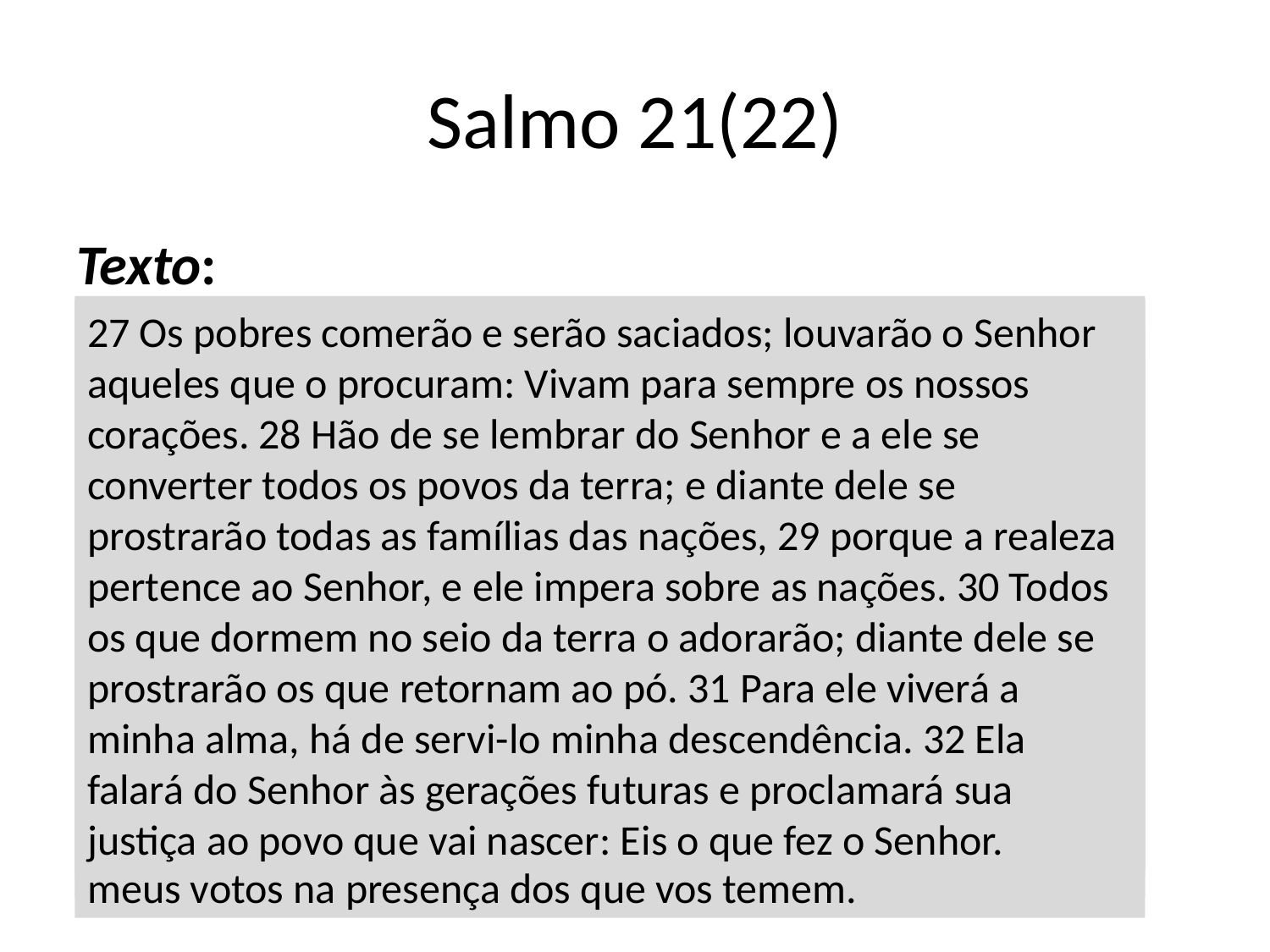

# Salmo 21(22)
Texto:

20 Porém, vós, Senhor, não vos afasteis de mim; ó meu auxílio, bem depressa me ajudai. 21 Livrai da espada a minha alma, e das garras dos cães a minha vida. 22 Salvai-me a mim, mísero, das fauces do leão e dos chifres dos búfalos. 23 Então, anunciarei vosso nome a meus irmãos, e vos louvarei no meio da assembléia. 24 Vós que temeis o Senhor, louvai-o; vós todos, descendentes de Jacó, aclamai-o; temei-o, todos vós, estirpe de Israel, 25 porque ele não rejeitou nem desprezou a miséria do infeliz, nem dele desviou a sua face, mas o ouviu, quando lhe suplicava. 26 De vós procede o meu louvor na grande assembléia, cumprirei meus votos na presença dos que vos temem.
1 Ao mestre de canto. Segundo a melodia A corça da aurora. Salmo de Davi. 2 Meu Deus, meu Deus, por que me abandonastes? E permaneceis longe de minhas súplicas e de meus gemidos? 3 Meu Deus, clamo de dia e não me respondeis; imploro de noite e não me atendeis. 4 Entretanto, vós habitais em vosso santuário, vós que sois a glória de Israel. 5 Nossos pais puseram sua confiança em vós, esperaram em vós e os livrastes. 6 A vós clamaram e foram salvos; confiaram em vós e não foram confundidos. 7 Eu, porém, sou um verme, não sou homem, o opróbrio de todos e a abjeção da plebe
27 Os pobres comerão e serão saciados; louvarão o Senhor aqueles que o procuram: Vivam para sempre os nossos corações. 28 Hão de se lembrar do Senhor e a ele se converter todos os povos da terra; e diante dele se prostrarão todas as famílias das nações, 29 porque a realeza pertence ao Senhor, e ele impera sobre as nações. 30 Todos os que dormem no seio da terra o adorarão; diante dele se prostrarão os que retornam ao pó. 31 Para ele viverá a minha alma, há de servi-lo minha descendência. 32 Ela falará do Senhor às gerações futuras e proclamará sua justiça ao povo que vai nascer: Eis o que fez o Senhor.
. 8 Todos os que me vêem zombam de mim; dizem, meneando a cabeça: 9 Esperou no Senhor, pois que ele o livre, que o salve, se o ama. 10 Sim, fostes vós que me tirastes das entranhas de minha mãe e, seguro, me fizestes repousar em seu seio. 11 Eu vos fui entregue desde o meu nascer, desde o ventre de minha mãe vós sois o meu Deus. 12 Não fiqueis longe de mim, pois estou atribulado; vinde para perto de mim, porque não há quem me ajude. 13 Cercam-me touros numerosos, rodeiam-me touros de Basã; 14 contra mim eles abrem suas fauces, como o leão que ruge e arrebata.
15 Derramo-me como água, todos os meus ossos se desconjuntam; meu coração tornou-se como cera, e derrete-se nas minhas entranhas. 16 Minha garganta está seca qual barro cozido, pega-se no paladar a minha língua: vós me reduzistes ao pó da morte. 17 Sim, rodeia-me uma malta de cães, cerca-me um bando de malfeitores. Traspassaram minhas mãos e meus pés: 18 poderia contar todos os meus ossos. Eles me olham e me observam com alegria, 19 repartem entre si as minhas vestes, e lançam sorte sobre a minha túnica.